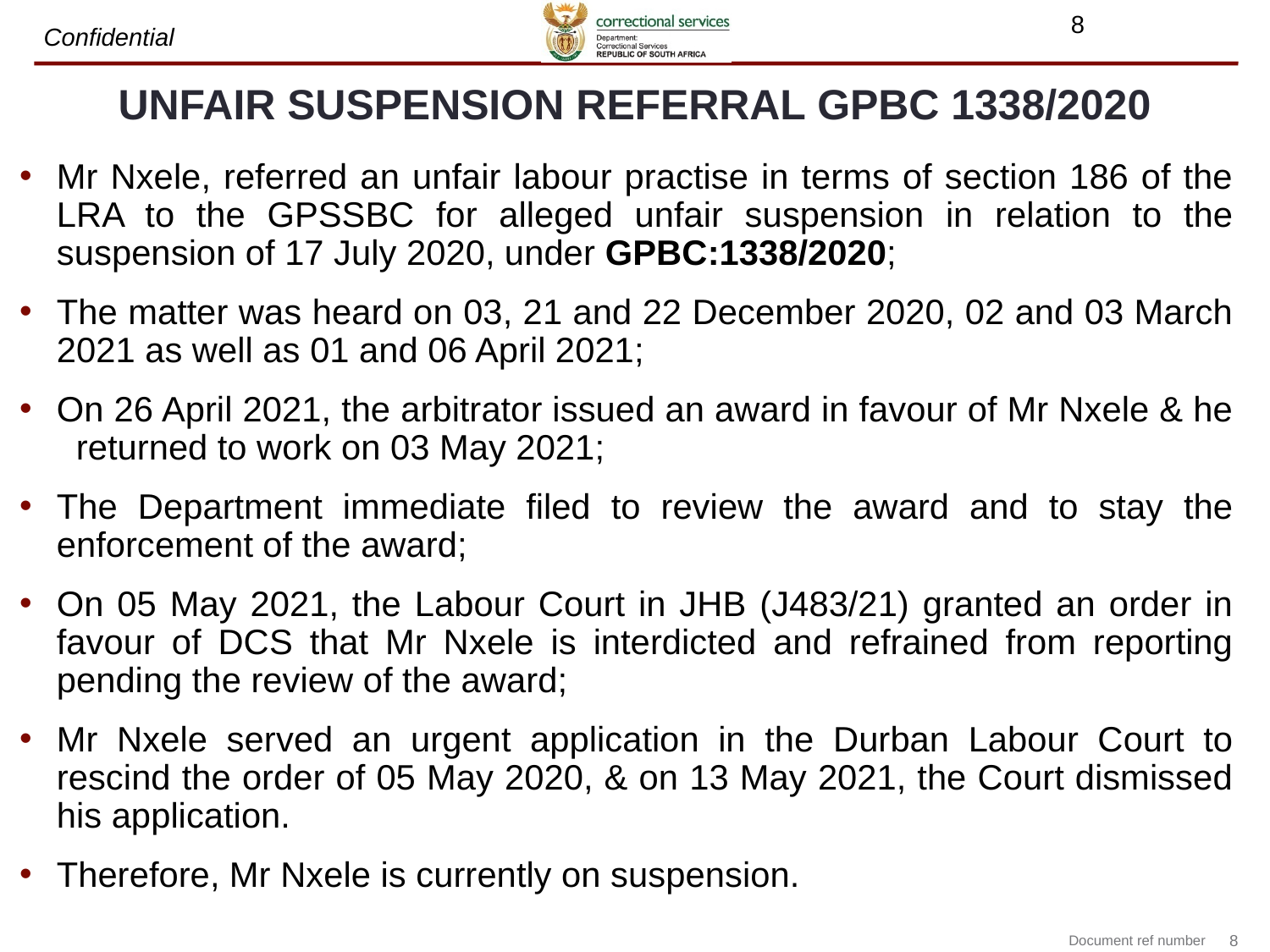

8
# UNFAIR SUSPENSION REFERRAL GPBC 1338/2020
Mr Nxele, referred an unfair labour practise in terms of section 186 of the LRA to the GPSSBC for alleged unfair suspension in relation to the suspension of 17 July 2020, under GPBC:1338/2020;
The matter was heard on 03, 21 and 22 December 2020, 02 and 03 March 2021 as well as 01 and 06 April 2021;
On 26 April 2021, the arbitrator issued an award in favour of Mr Nxele & he   returned to work on 03 May 2021;
The Department immediate filed to review the award and to stay the enforcement of the award;
On 05 May 2021, the Labour Court in JHB (J483/21) granted an order in favour of DCS that Mr Nxele is interdicted and refrained from reporting pending the review of the award;
Mr Nxele served an urgent application in the Durban Labour Court to rescind the order of 05 May 2020, & on 13 May 2021, the Court dismissed his application.
Therefore, Mr Nxele is currently on suspension.